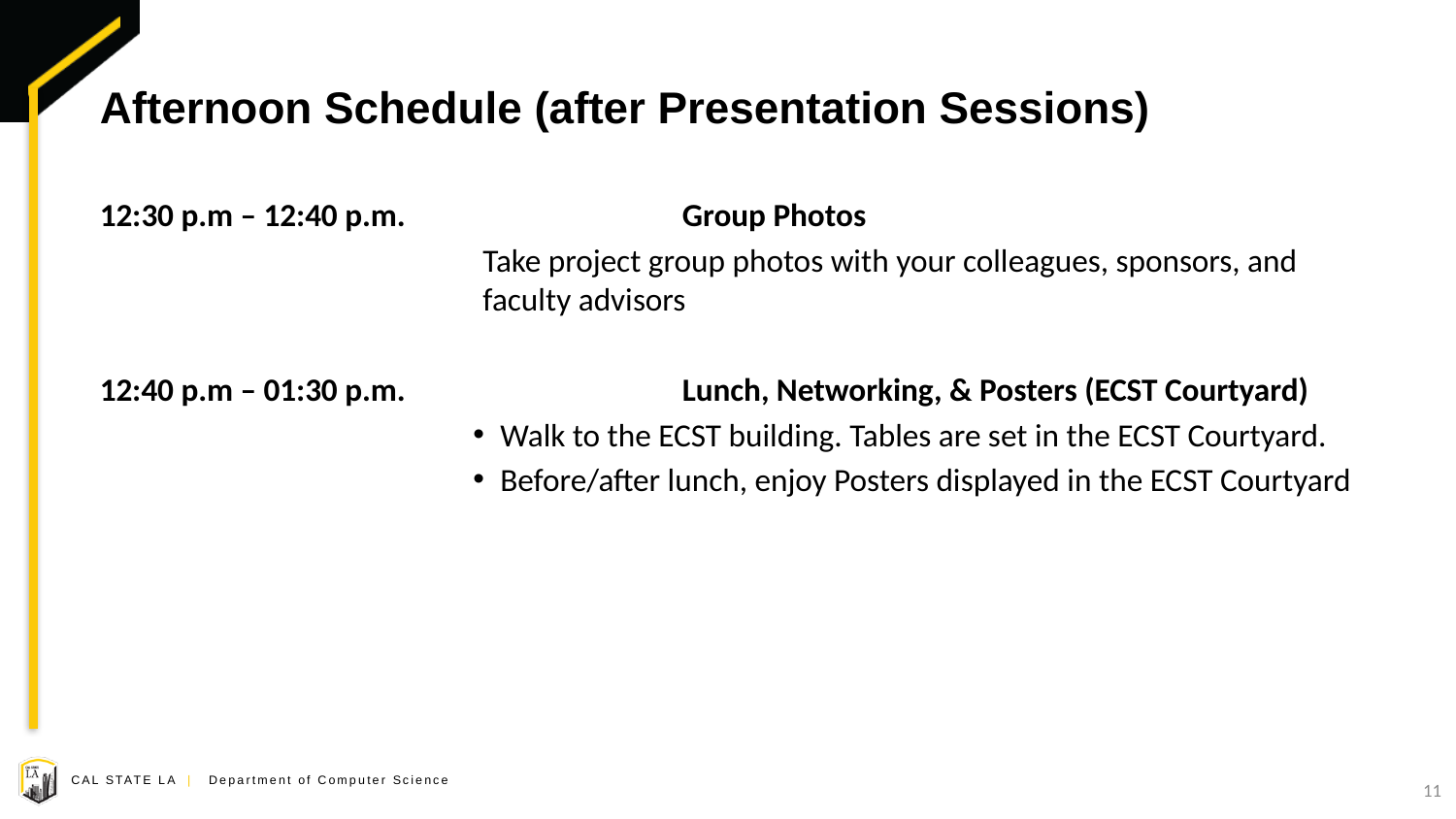

# Afternoon Schedule (after Presentation Sessions)
12:30 p.m – 12:40 p.m.		Group Photos
Take project group photos with your colleagues, sponsors, and faculty advisors

12:40 p.m – 01:30 p.m. 		Lunch, Networking, & Posters (ECST Courtyard)
Walk to the ECST building. Tables are set in the ECST Courtyard.
Before/after lunch, enjoy Posters displayed in the ECST Courtyard

11